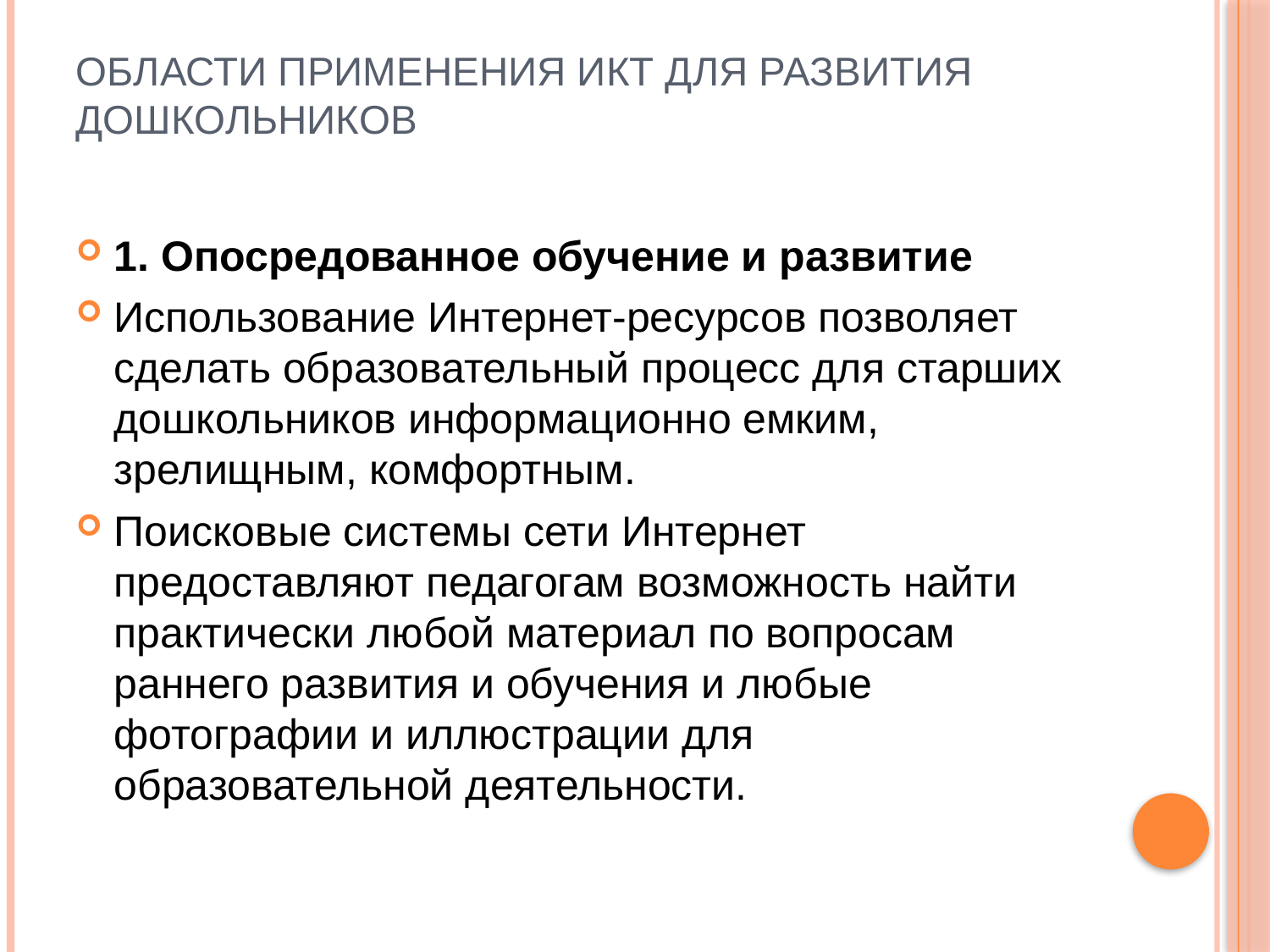

# Области применения ИКТ для развития дошкольников
1. Опосредованное обучение и развитие
Использование Интернет-ресурсов позволяет сделать образовательный процесс для старших дошкольников информационно емким, зрелищным, комфортным.
Поисковые системы сети Интернет предоставляют педагогам возможность найти практически любой материал по вопросам раннего развития и обучения и любые фотографии и иллюстрации для образовательной деятельности.